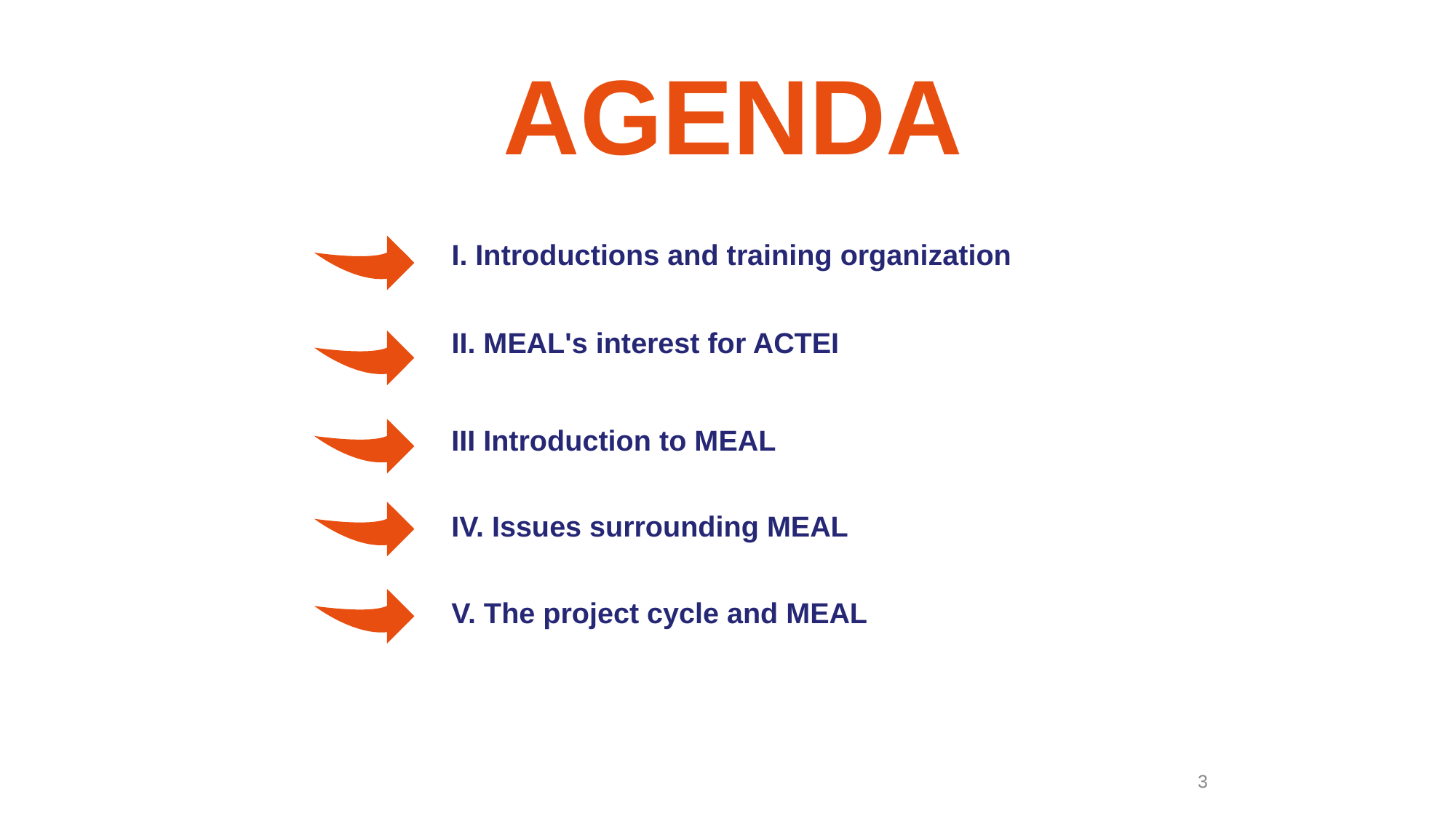

AGENDA

I. Introductions and training organization

II. MEAL's interest for ACTEI

III Introduction to MEAL

IV. Issues surrounding MEAL
V. The project cycle and MEAL

3